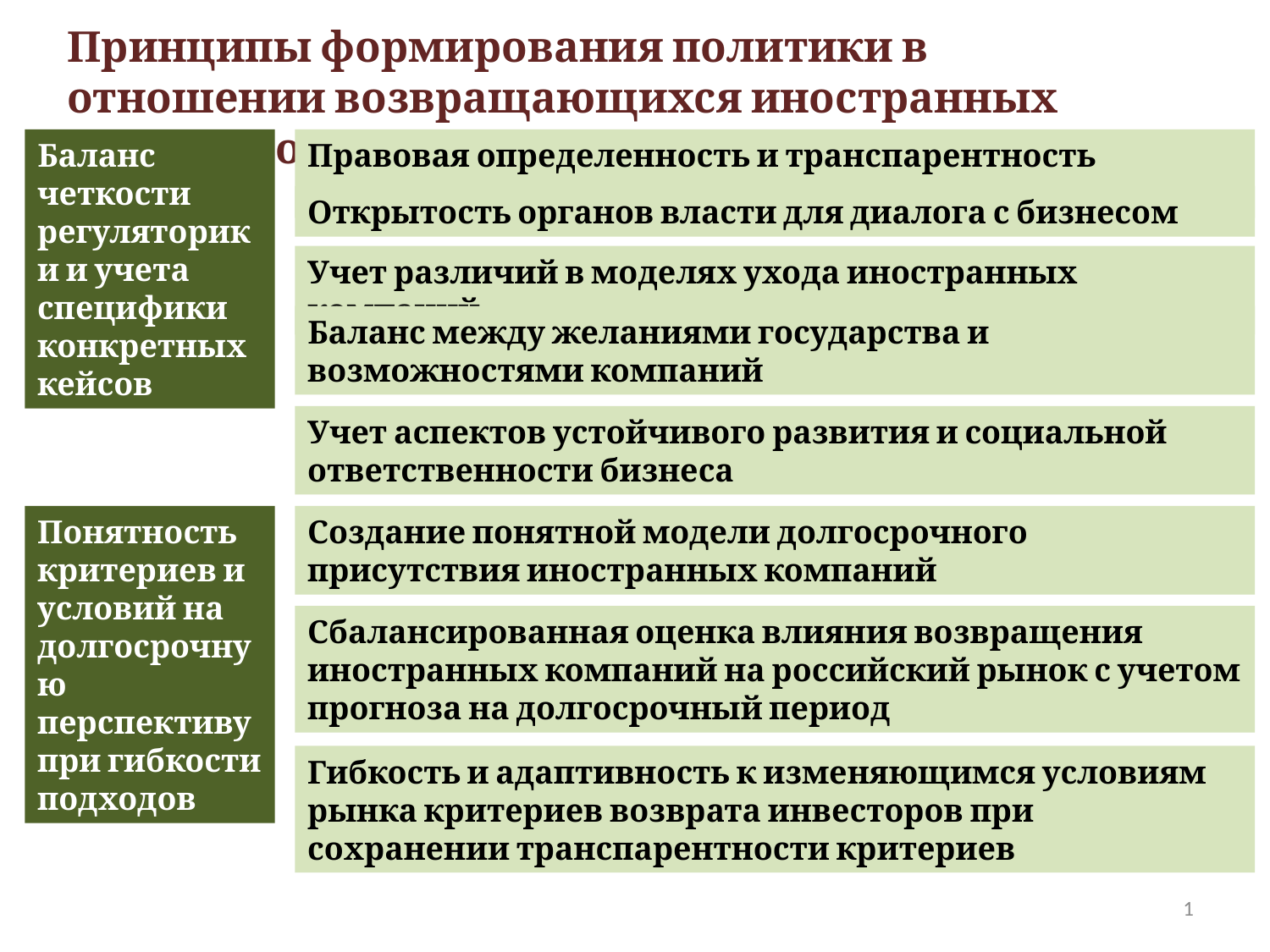

Принципы формирования политики в отношении возвращающихся иностранных инвесторов
Баланс четкости регуляторики и учета специфики конкретных кейсов
Правовая определенность и транспарентность процедур
Открытость органов власти для диалога с бизнесом
Учет различий в моделях ухода иностранных компаний
Баланс между желаниями государства и возможностями компаний
Учет аспектов устойчивого развития и социальной ответственности бизнеса
Понятность критериев и условий на долгосрочную перспективу при гибкости подходов
Создание понятной модели долгосрочного присутствия иностранных компаний
Сбалансированная оценка влияния возвращения иностранных компаний на российский рынок с учетом прогноза на долгосрочный период
Гибкость и адаптивность к изменяющимся условиям рынка критериев возврата инвесторов при сохранении транспарентности критериев
1